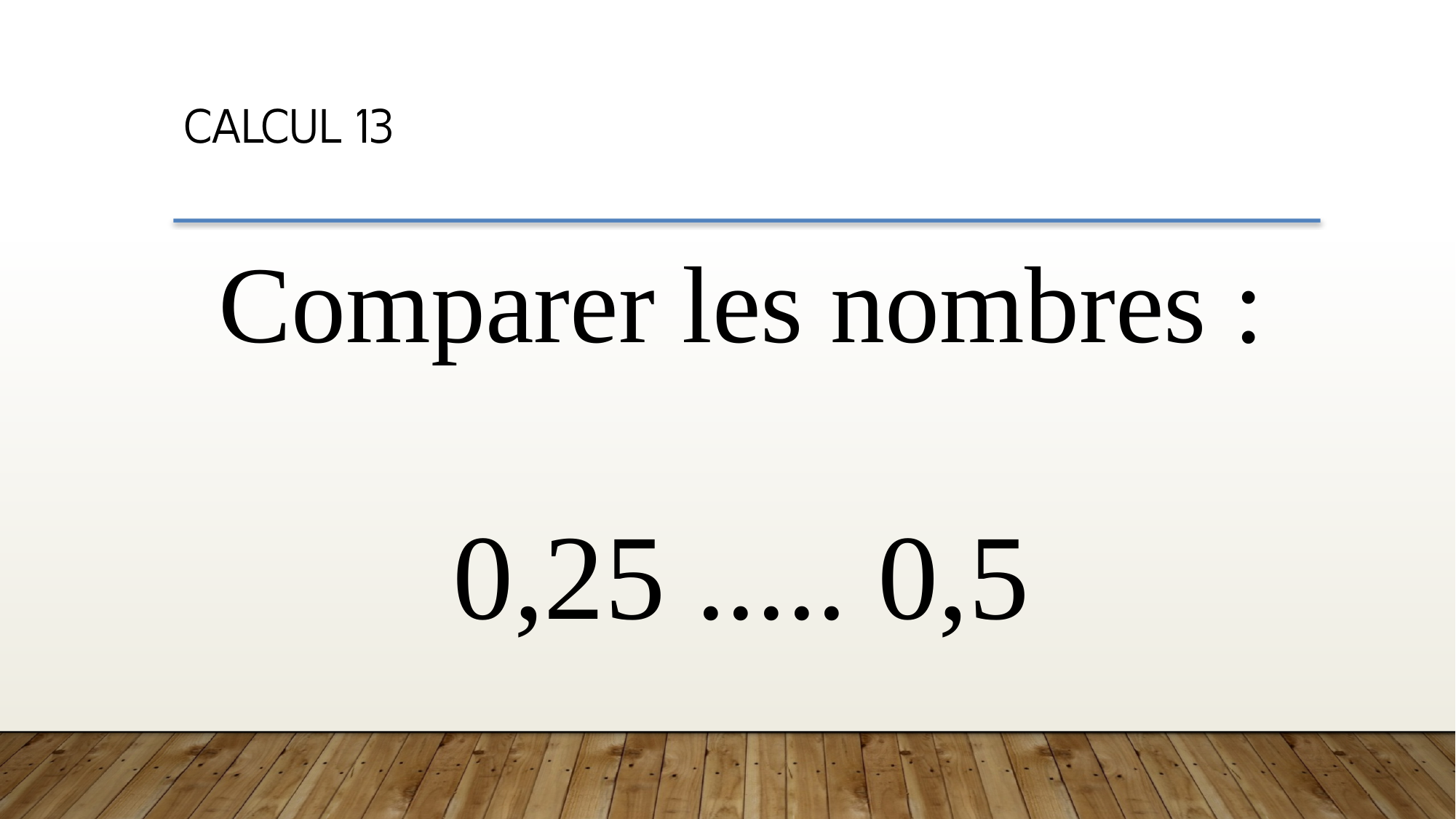

CALCUL 13

Comparer les nombres :

0,25 ..... 0,5